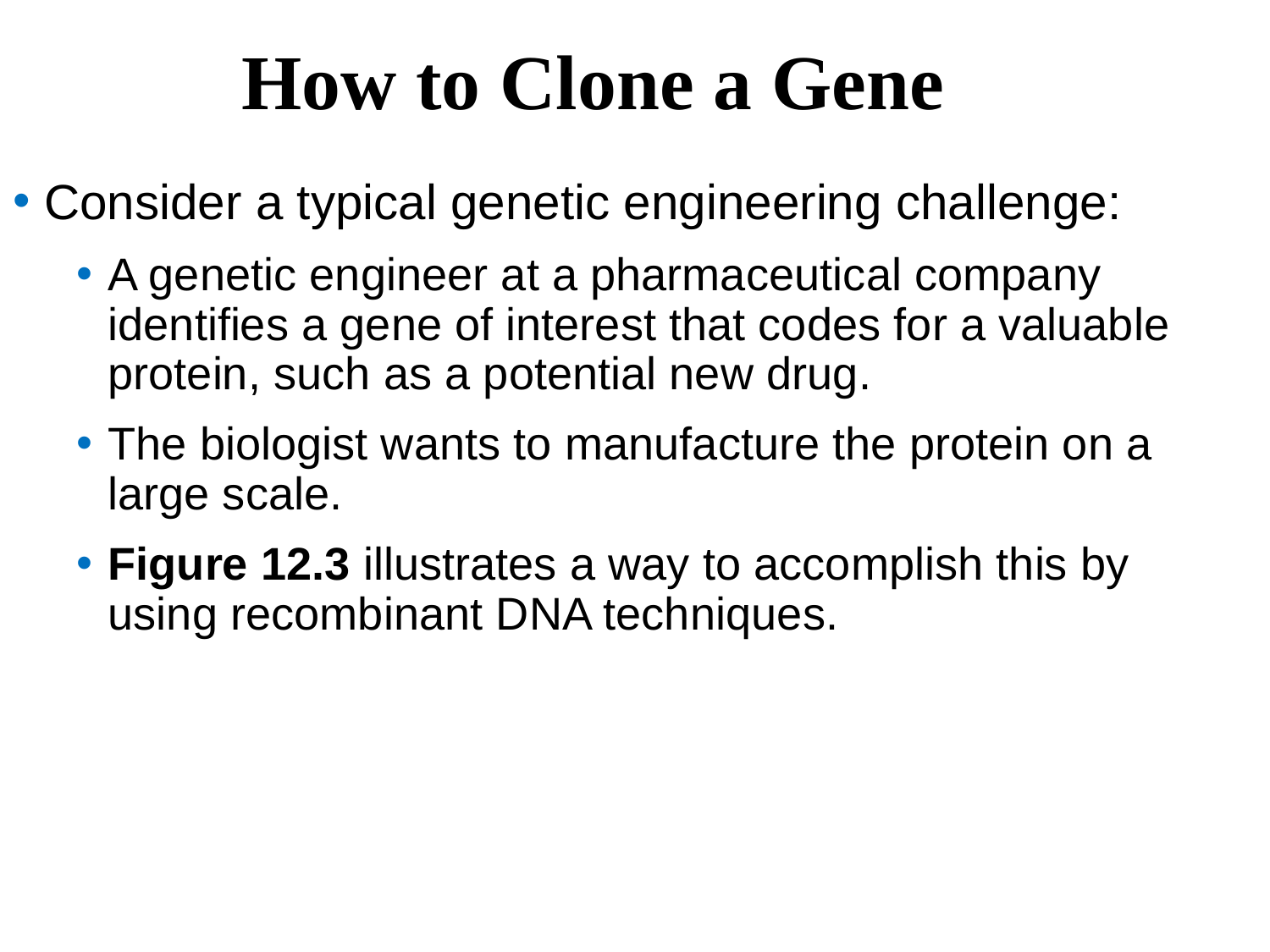

How to Clone a Gene
Consider a typical genetic engineering challenge:
A genetic engineer at a pharmaceutical company identifies a gene of interest that codes for a valuable protein, such as a potential new drug.
The biologist wants to manufacture the protein on a large scale.
Figure 12.3 illustrates a way to accomplish this by using recombinant DNA techniques.